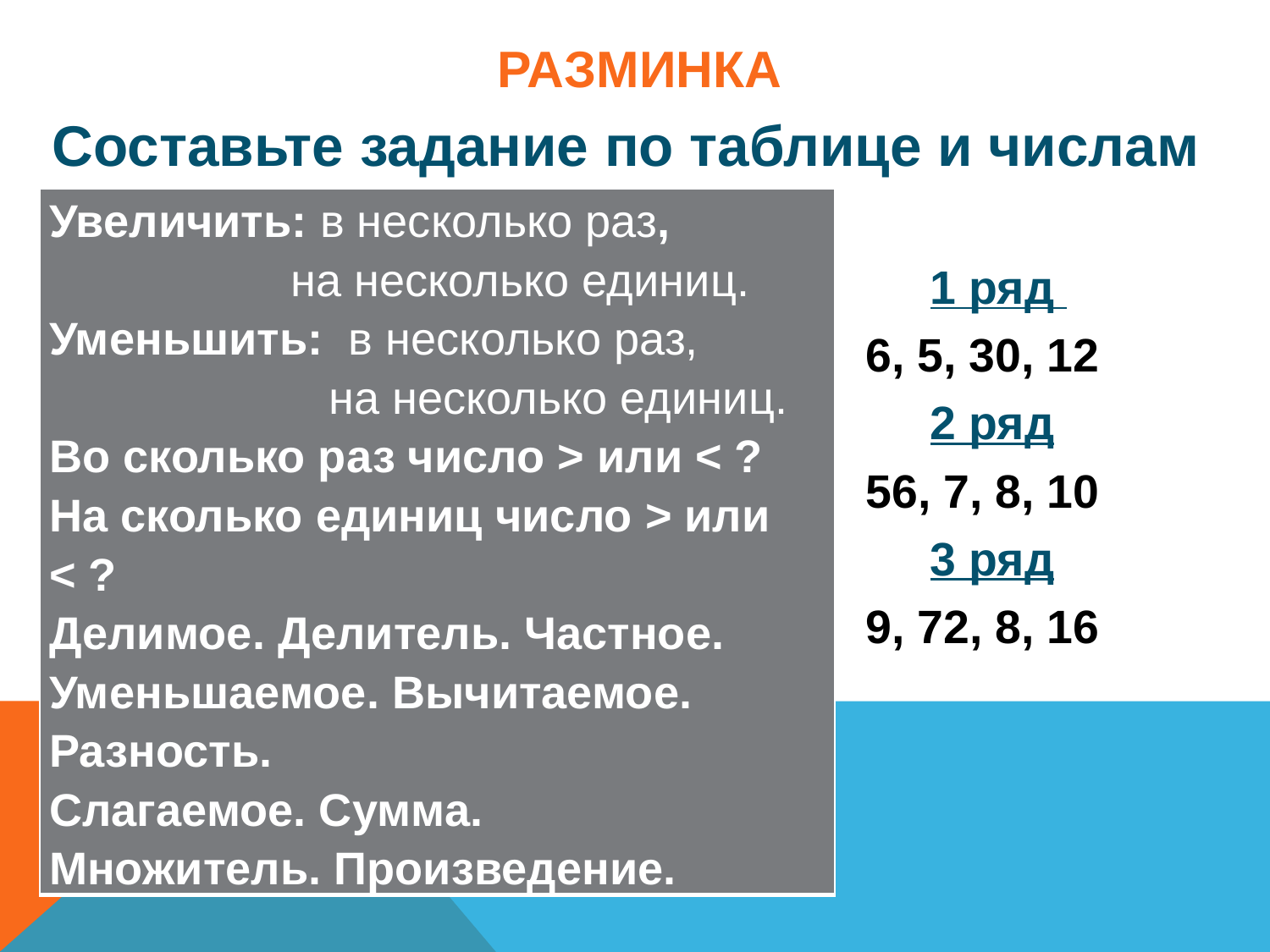

РАЗМИНКА
Составьте задание по таблице и числам

                                                                    1 ряд
                                                               6, 5, 30, 12
                                                                    2 ряд
                                                               56, 7, 8, 10
                                                                    3 ряд
                                                               9, 72, 8, 16
| Увеличить: в несколько раз, на несколько единиц. Уменьшить: в несколько раз, на несколько единиц. Во сколько раз число > или < ? На сколько единиц число > или < ? Делимое. Делитель. Частное. Уменьшаемое. Вычитаемое. Разность. Слагаемое. Сумма. Множитель. Произведение. |
| --- |